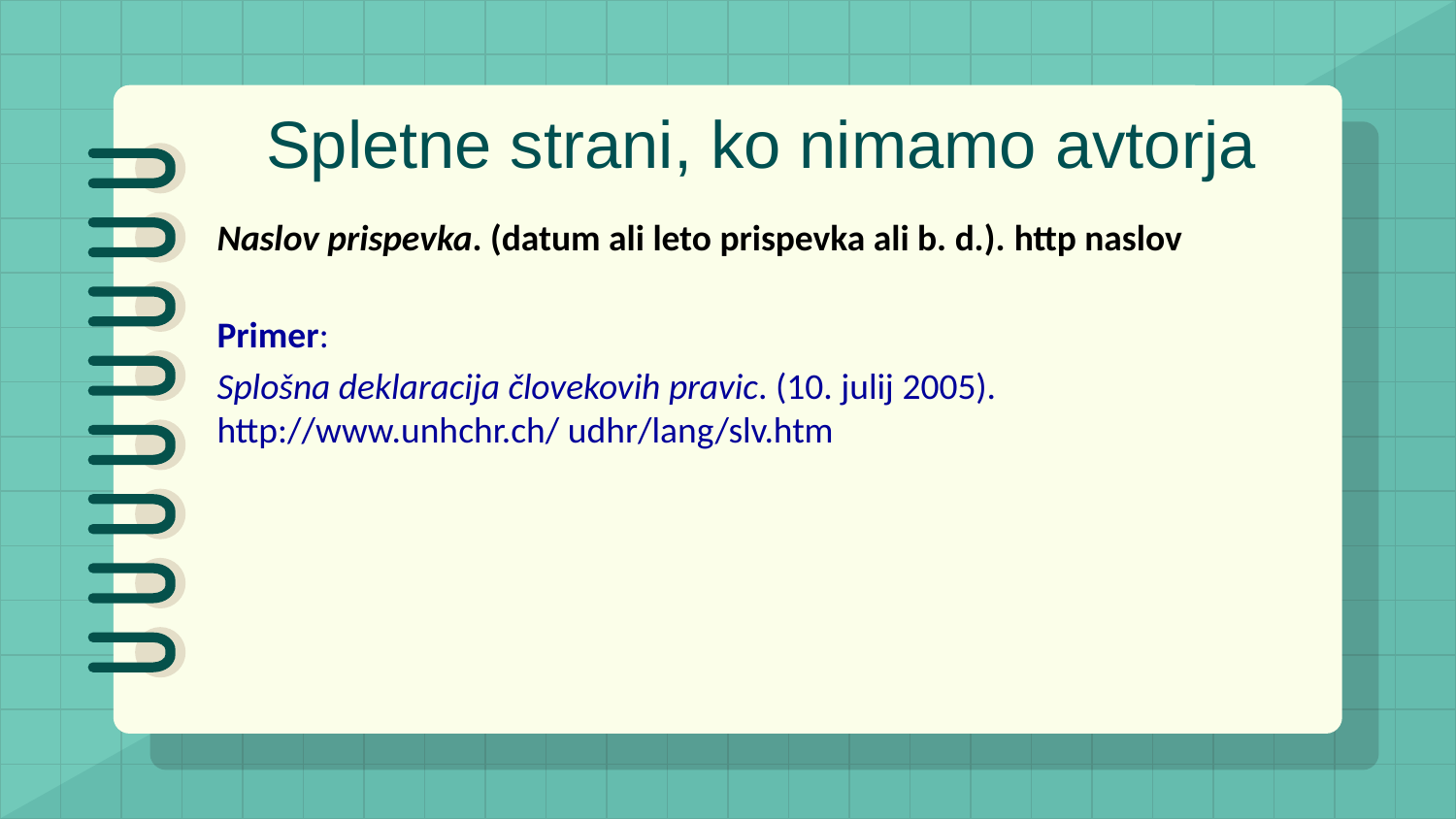

# Spletne strani, ko nimamo avtorja
Naslov prispevka. (datum ali leto prispevka ali b. d.). http naslov

Primer:
Splošna deklaracija človekovih pravic. (10. julij 2005). http://www.unhchr.ch/ udhr/lang/slv.htm